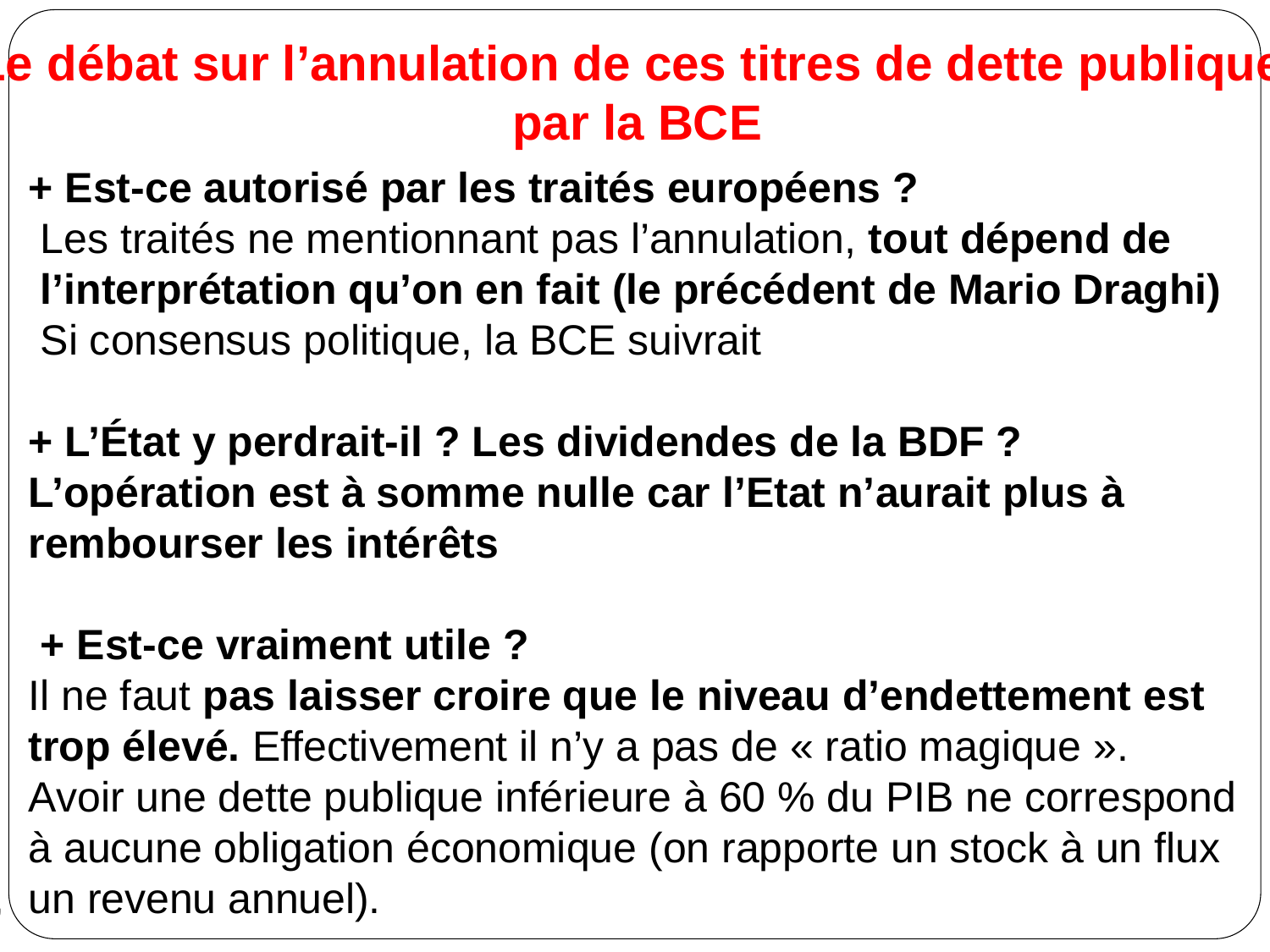

Le débat sur l’annulation de ces titres de dette publique
par la BCE
   + Est-ce autorisé par les traités européens ?
    Les traités ne mentionnant pas l’annulation, tout dépend de
    l’interprétation qu’on en fait (le précédent de Mario Draghi)
    Si consensus politique, la BCE suivrait

   + L’État y perdrait-il ? Les dividendes de la BDF ?
   L’opération est à somme nulle car l’Etat n’aurait plus à
   rembourser les intérêts

    + Est-ce vraiment utile ?
   Il ne faut pas laisser croire que le niveau d’endettement est
   trop élevé. Effectivement il n’y a pas de « ratio magique ».
   Avoir une dette publique inférieure à 60 % du PIB ne correspond
   à aucune obligation économique (on rapporte un stock à un flux
,  un revenu annuel).